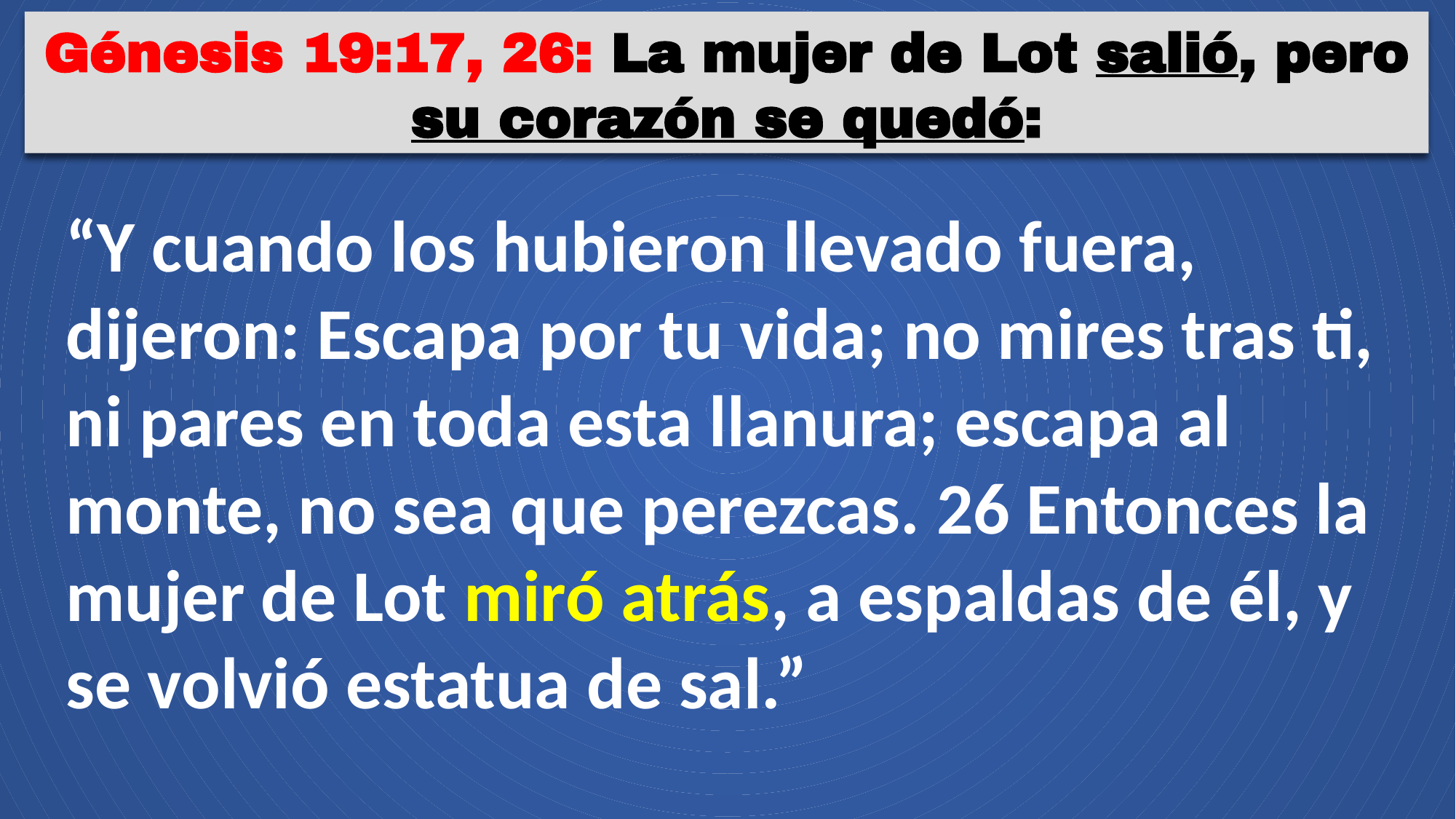

Génesis 19:17, 26: La mujer de Lot salió, pero su corazón se quedó:
“Y cuando los hubieron llevado fuera, dijeron: Escapa por tu vida; no mires tras ti, ni pares en toda esta llanura; escapa al monte, no sea que perezcas. 26 Entonces la mujer de Lot miró atrás, a espaldas de él, y se volvió estatua de sal.”